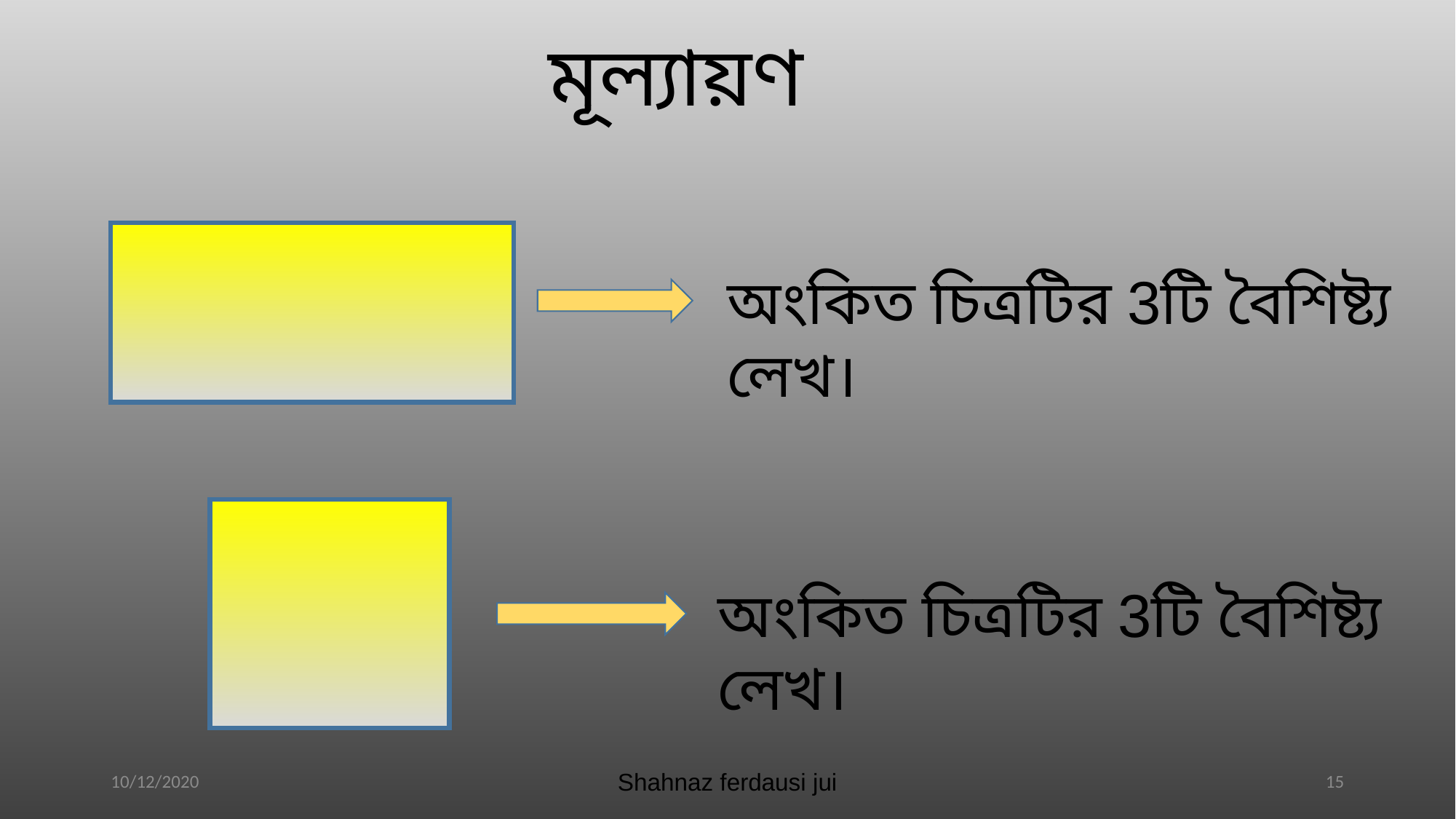

মূল্যায়ণ

অংকিত চিত্রটির 3টি বৈশিষ্ট্য লেখ।

অংকিত চিত্রটির 3টি বৈশিষ্ট্য লেখ।

10/12/2020
Shahnaz ferdausi jui
15